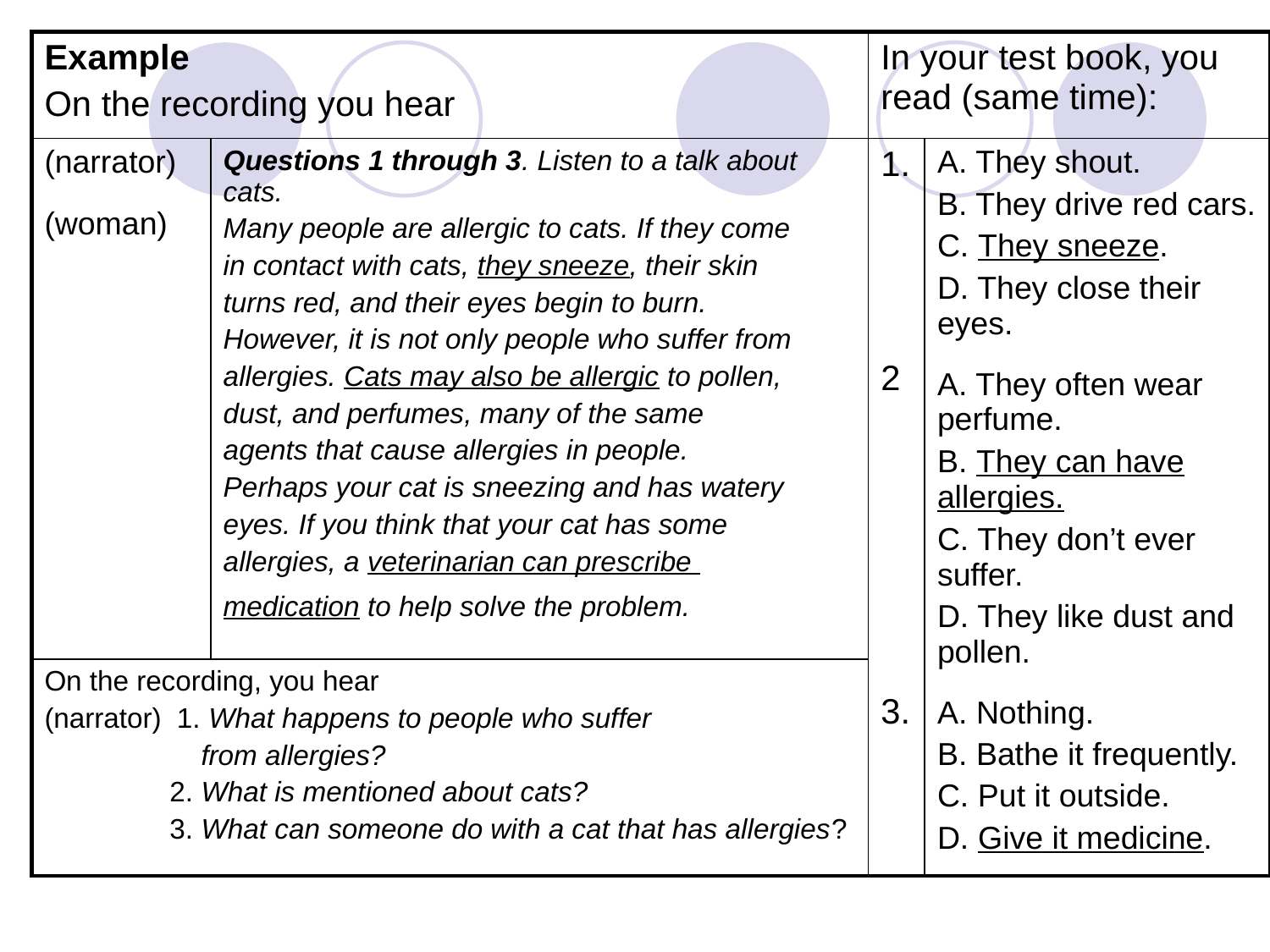

| Example On the recording you hear |  | In your test book, you read (same time): |  |
| --- | --- | --- | --- |
| (narrator) (woman) | Questions 1 through 3. Listen to a talk about cats. Many people are allergic to cats. If they come in contact with cats, they sneeze, their skin turns red, and their eyes begin to burn. However, it is not only people who suffer from allergies. Cats may also be allergic to pollen, dust, and perfumes, many of the same agents that cause allergies in people. Perhaps your cat is sneezing and has watery eyes. If you think that your cat has some allergies, a veterinarian can prescribe medication to help solve the problem. | 1. 2 3. | A. They shout. B. They drive red cars. C. They sneeze. D. They close their eyes. A. They often wear perfume. B. They can have allergies. C. They don’t ever suffer. D. They like dust and pollen. A. Nothing. B. Bathe it frequently. C. Put it outside. D. Give it medicine. |
| On the recording, you hear (narrator) 1. What happens to people who suffer from allergies? 2. What is mentioned about cats? 3. What can someone do with a cat that has allergies? |  |  |  |